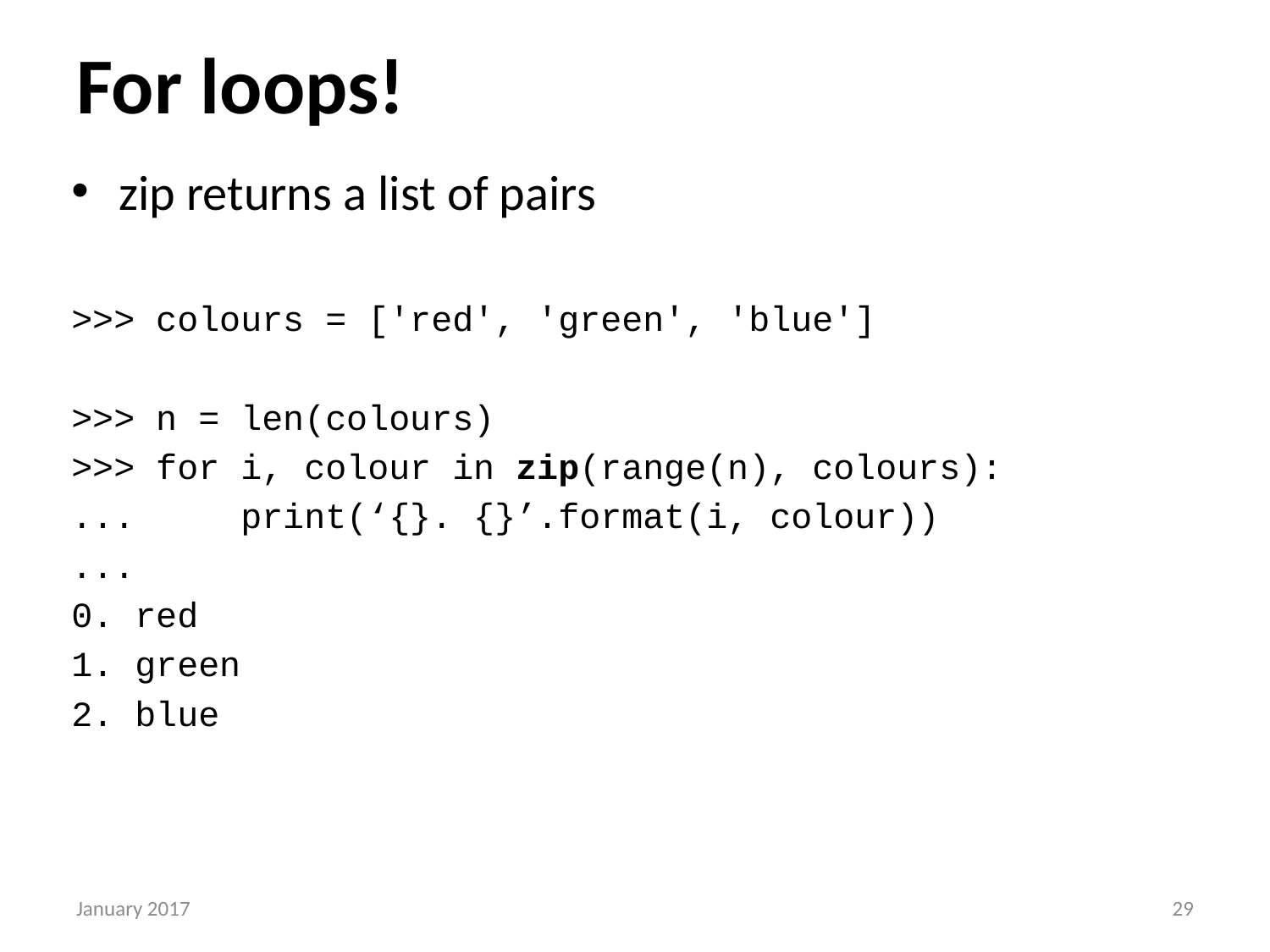

# For loops!
zip returns a list of pairs

>>> colours = ['red', 'green', 'blue']

>>> n = len(colours)
>>> for i, colour in zip(range(n), colours):
...     print(‘{}. {}’.format(i, colour))
...
0. red
1. green
2. blue
January 2017
29